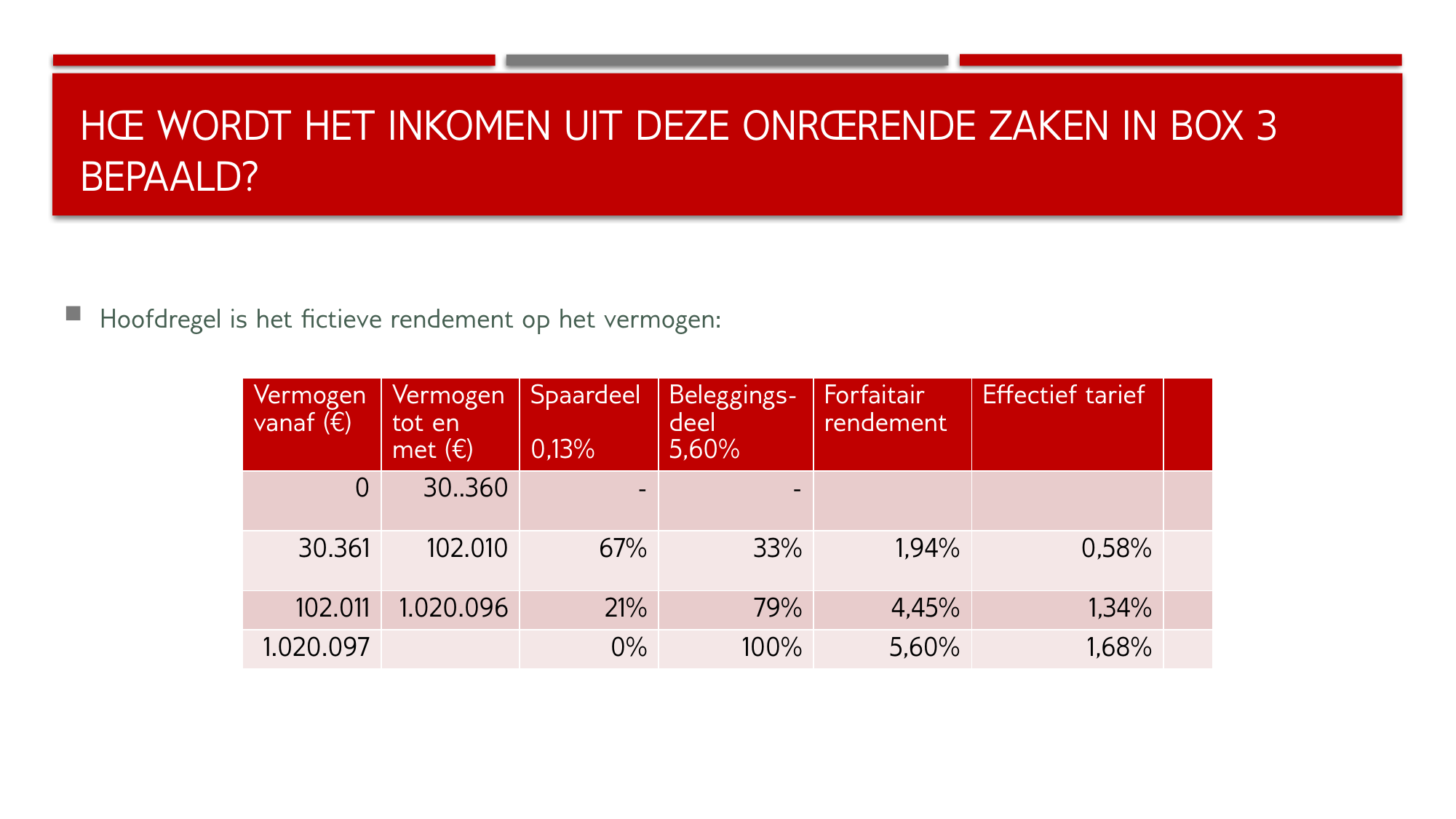

# Hoe wordt het inkomen uit deze onroerende zaken in box 3 bepaald?
Hoofdregel is het fictieve rendement op het vermogen:

| Vermogen vanaf (€) | Vermogen tot en met (€) | Spaardeel 0,13% | Beleggings-deel 5,60% | Forfaitair rendement | Effectief tarief |  |
| --- | --- | --- | --- | --- | --- | --- |
| 0 | 30..360 | - | - |  |  |  |
| 30.361 | 102.010 | 67% | 33% | 1,94% | 0,58% |  |
| 102.011 | 1.020.096 | 21% | 79% | 4,45% | 1,34% |  |
| 1.020.097 |  | 0% | 100% | 5,60% | 1,68% |  |